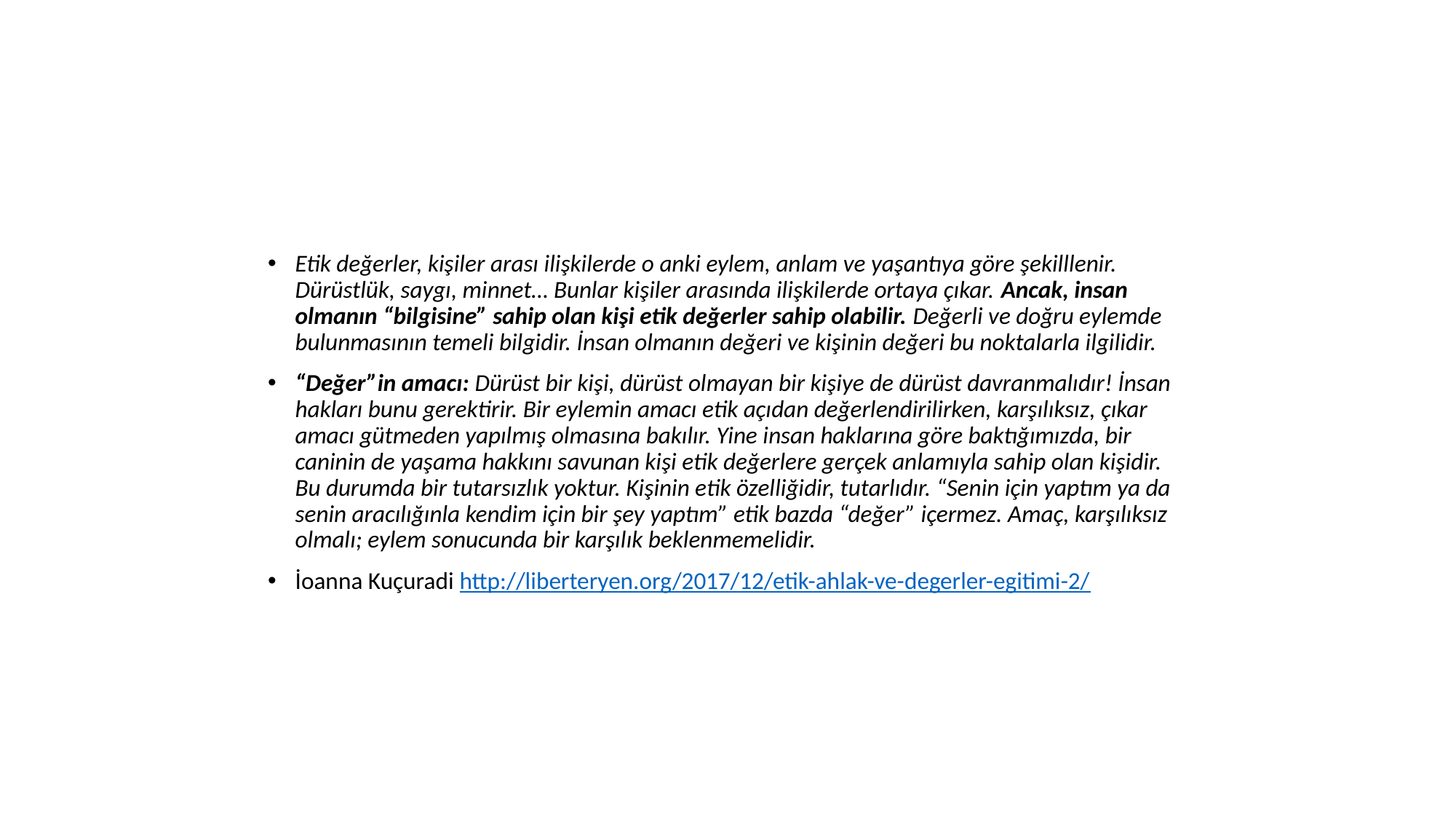

#
Etik değerler, kişiler arası ilişkilerde o anki eylem, anlam ve yaşantıya göre şekilllenir. Dürüstlük, saygı, minnet… Bunlar kişiler arasında ilişkilerde ortaya çıkar. Ancak, insan olmanın “bilgisine” sahip olan kişi etik değerler sahip olabilir. Değerli ve doğru eylemde bulunmasının temeli bilgidir. İnsan olmanın değeri ve kişinin değeri bu noktalarla ilgilidir.
“Değer”in amacı: Dürüst bir kişi, dürüst olmayan bir kişiye de dürüst davranmalıdır! İnsan hakları bunu gerektirir. Bir eylemin amacı etik açıdan değerlendirilirken, karşılıksız, çıkar amacı gütmeden yapılmış olmasına bakılır. Yine insan haklarına göre baktığımızda, bir caninin de yaşama hakkını savunan kişi etik değerlere gerçek anlamıyla sahip olan kişidir. Bu durumda bir tutarsızlık yoktur. Kişinin etik özelliğidir, tutarlıdır. “Senin için yaptım ya da senin aracılığınla kendim için bir şey yaptım” etik bazda “değer” içermez. Amaç, karşılıksız olmalı; eylem sonucunda bir karşılık beklenmemelidir.
İoanna Kuçuradi http://liberteryen.org/2017/12/etik-ahlak-ve-degerler-egitimi-2/